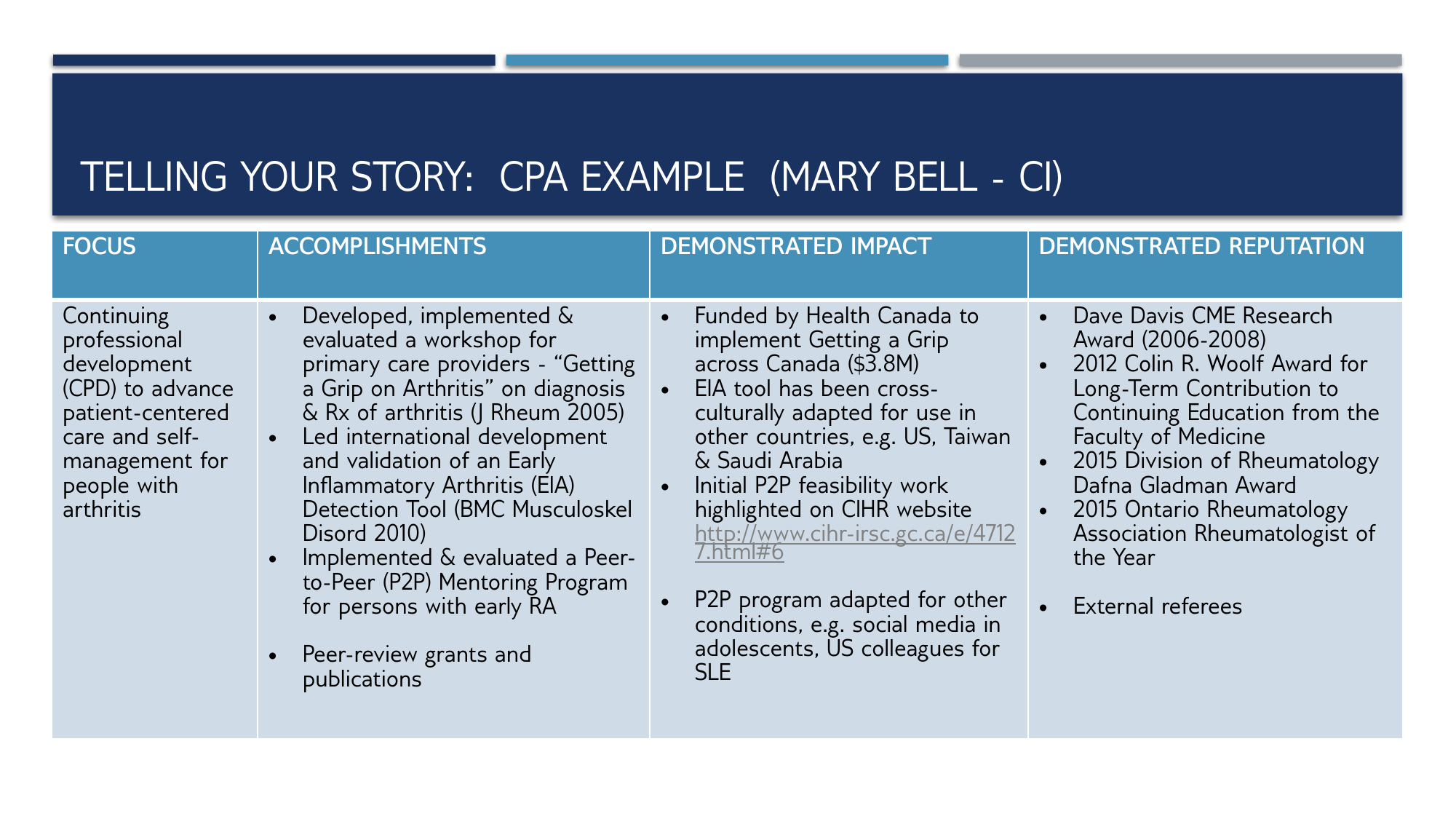

# Telling your story:  CPA example  (Mary bell - ci)
| FOCUS | ACCOMPLISHMENTS | DEMONSTRATED IMPACT | DEMONSTRATED REPUTATION |
| --- | --- | --- | --- |
| Continuing professional development (CPD) to advance patient-centered care and self-management for people with arthritis | Developed, implemented & evaluated a workshop for primary care providers - “Getting a Grip on Arthritis” on diagnosis & Rx of arthritis (J Rheum 2005) Led international development and validation of an Early Inflammatory Arthritis (EIA) Detection Tool (BMC Musculoskel Disord 2010) Implemented & evaluated a Peer-to-Peer (P2P) Mentoring Program for persons with early RA Peer-review grants and publications | Funded by Health Canada to implement Getting a Grip across Canada ($3.8M) EIA tool has been cross-culturally adapted for use in other countries, e.g. US, Taiwan & Saudi Arabia Initial P2P feasibility work highlighted on CIHR website http://www.cihr-irsc.gc.ca/e/47127.html#6 P2P program adapted for other conditions, e.g. social media in adolescents, US colleagues for SLE | Dave Davis CME Research Award (2006-2008) 2012 Colin R. Woolf Award for Long-Term Contribution to Continuing Education from the Faculty of Medicine 2015 Division of Rheumatology Dafna Gladman Award 2015 Ontario Rheumatology Association Rheumatologist of the Year External referees |